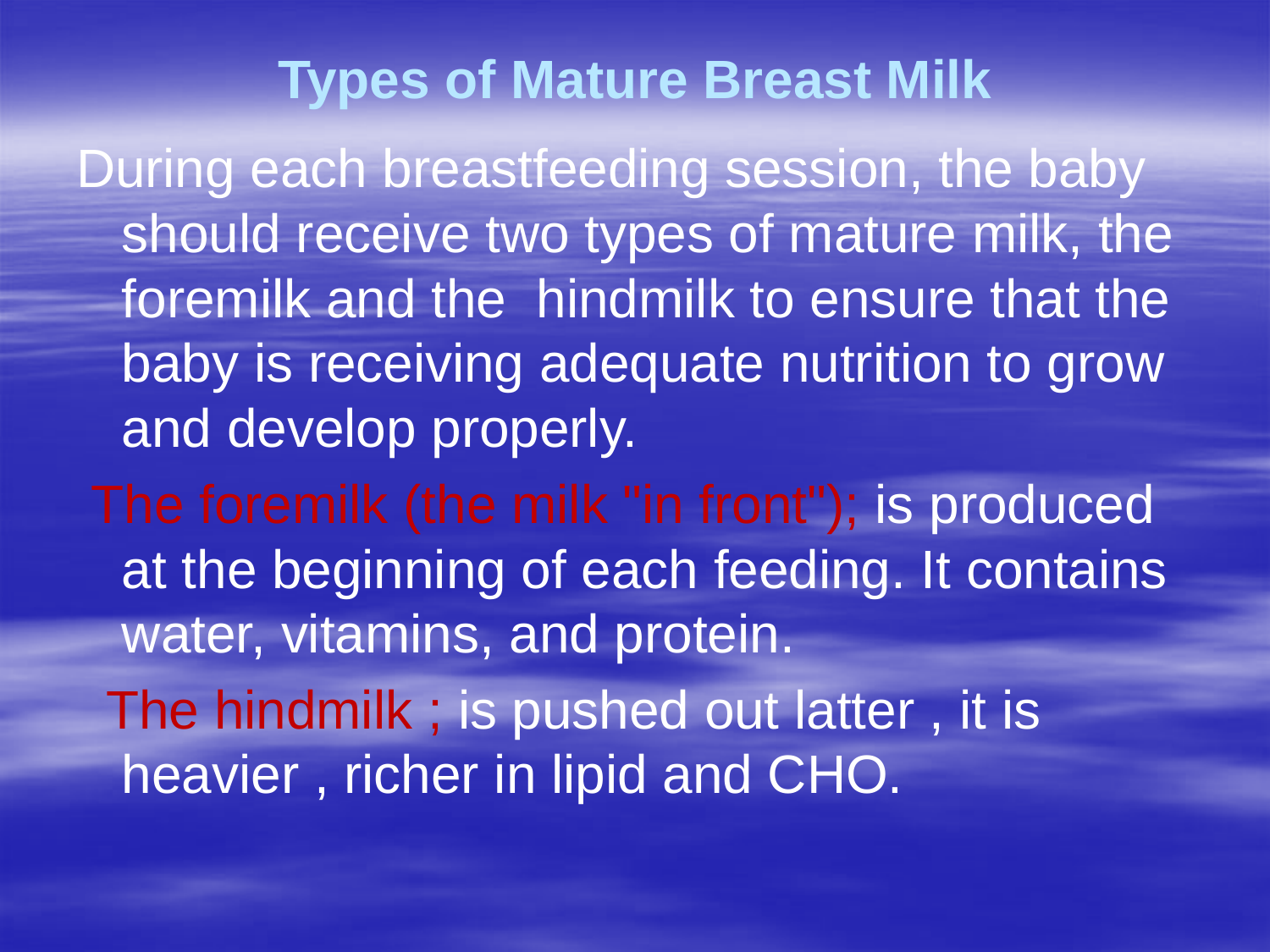

# Types of Mature Breast Milk
During each breastfeeding session, the baby should receive two types of mature milk, the foremilk and the  hindmilk to ensure that the baby is receiving adequate nutrition to grow and develop properly.
 The foremilk (the milk "in front"); is produced at the beginning of each feeding. It contains water, vitamins, and protein.
  The hindmilk ; is pushed out latter , it is heavier , richer in lipid and CHO.